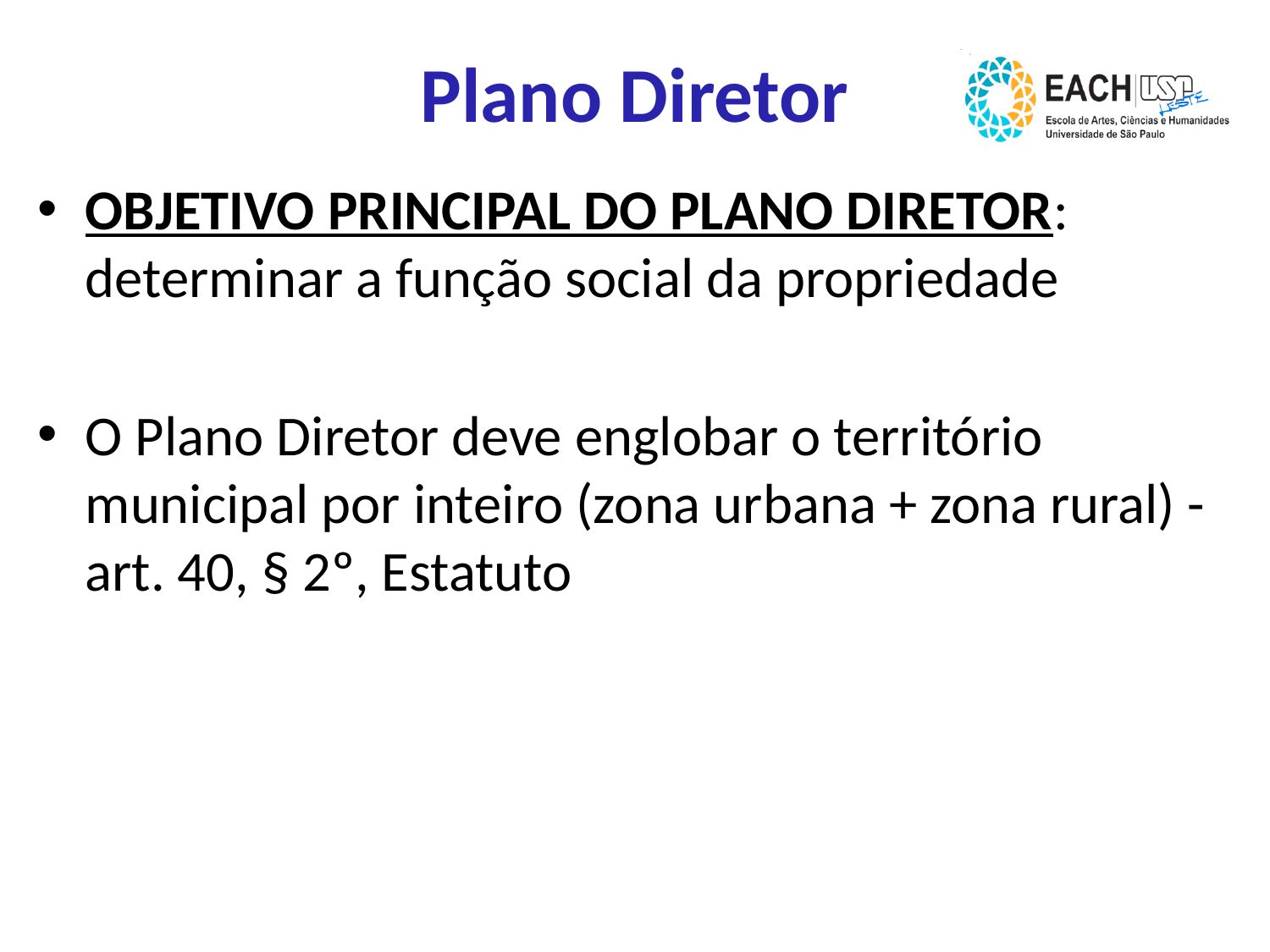

# Plano Diretor
OBJETIVO PRINCIPAL DO PLANO DIRETOR: determinar a função social da propriedade

O Plano Diretor deve englobar o território municipal por inteiro (zona urbana + zona rural) - art. 40, § 2º, Estatuto